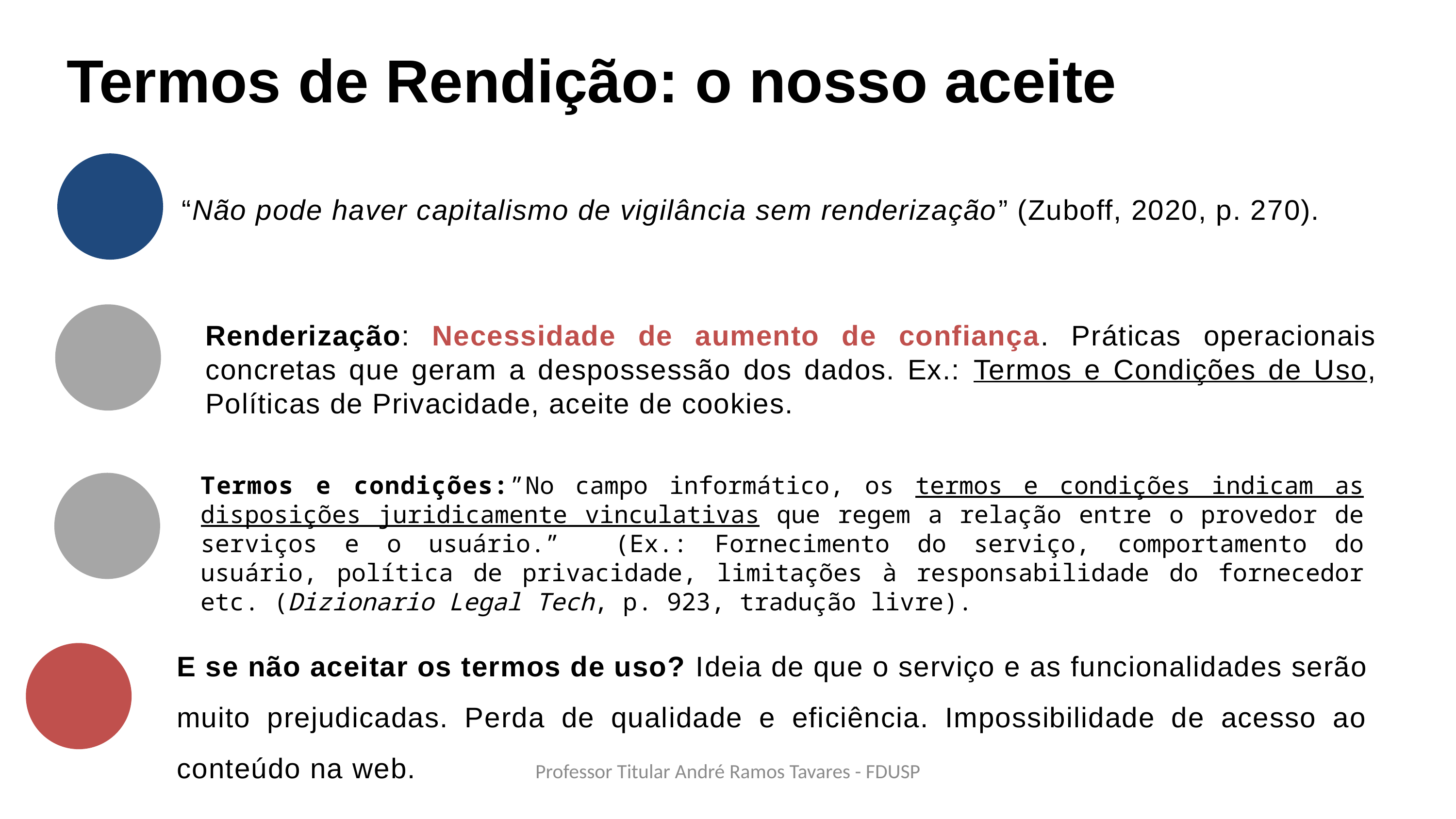

Termos de Rendição: o nosso aceite

“Não pode haver capitalismo de vigilância sem renderização” (Zuboff, 2020, p. 270).

Renderização: Necessidade de aumento de confiança. Práticas operacionais concretas que geram a despossessão dos dados. Ex.: Termos e Condições de Uso, Políticas de Privacidade, aceite de cookies.

Termos e condições:”No campo informático, os termos e condições indicam as disposições juridicamente vinculativas que regem a relação entre o provedor de serviços e o usuário.”  (Ex.: Fornecimento do serviço, comportamento do usuário, política de privacidade, limitações à responsabilidade do fornecedor etc. (Dizionario Legal Tech, p. 923, tradução livre).

E se não aceitar os termos de uso? Ideia de que o serviço e as funcionalidades serão muito prejudicadas. Perda de qualidade e eficiência. Impossibilidade de acesso ao conteúdo na web.

Professor Titular André Ramos Tavares - FDUSP